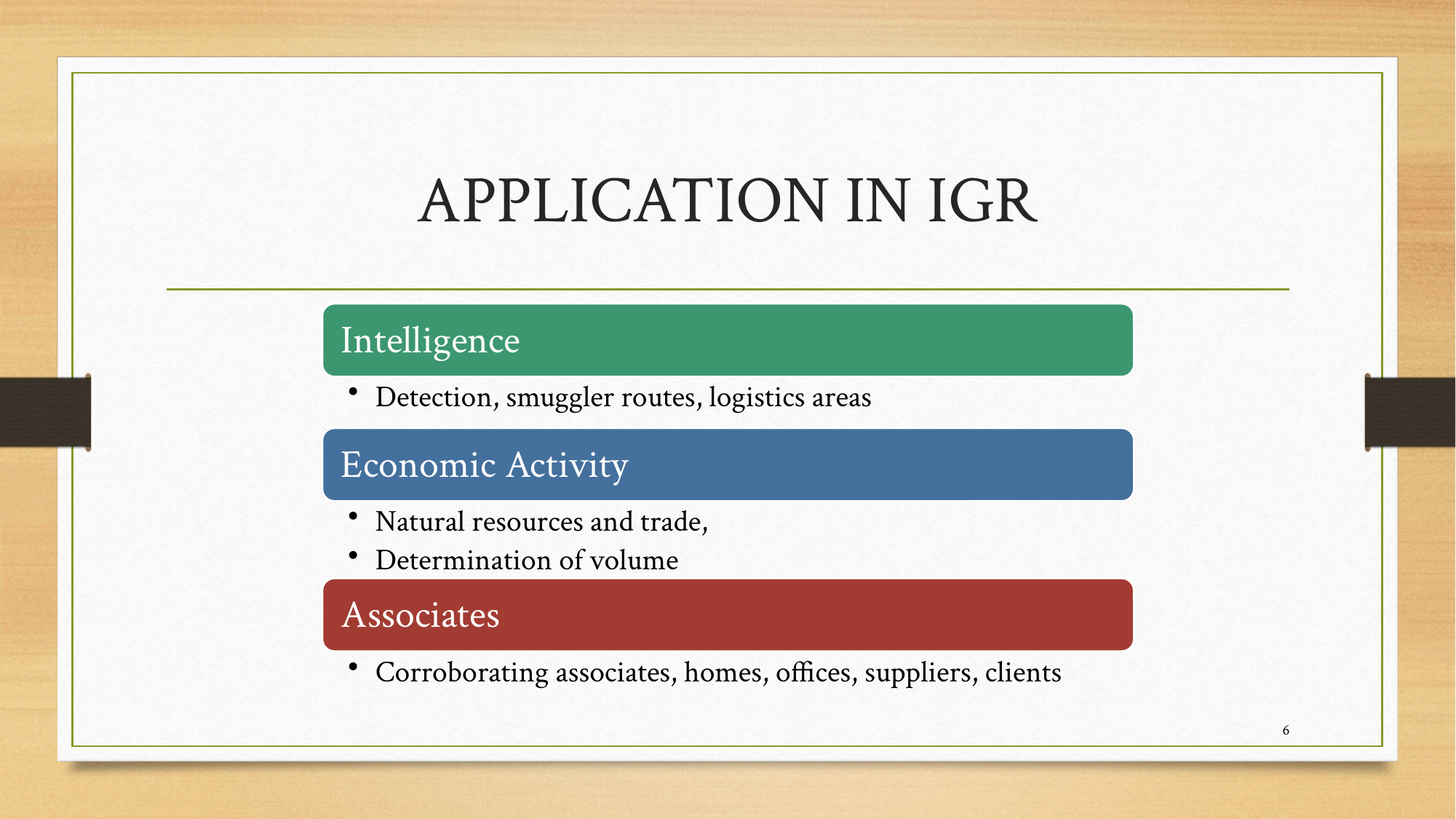

# APPLICATION IN IGR
Intelligence
Detection, smuggler routes, logistics areas
Economic Activity
Natural resources and trade,
Determination of volume
Associates
Corroborating associates, homes, offices, suppliers, clients
 6